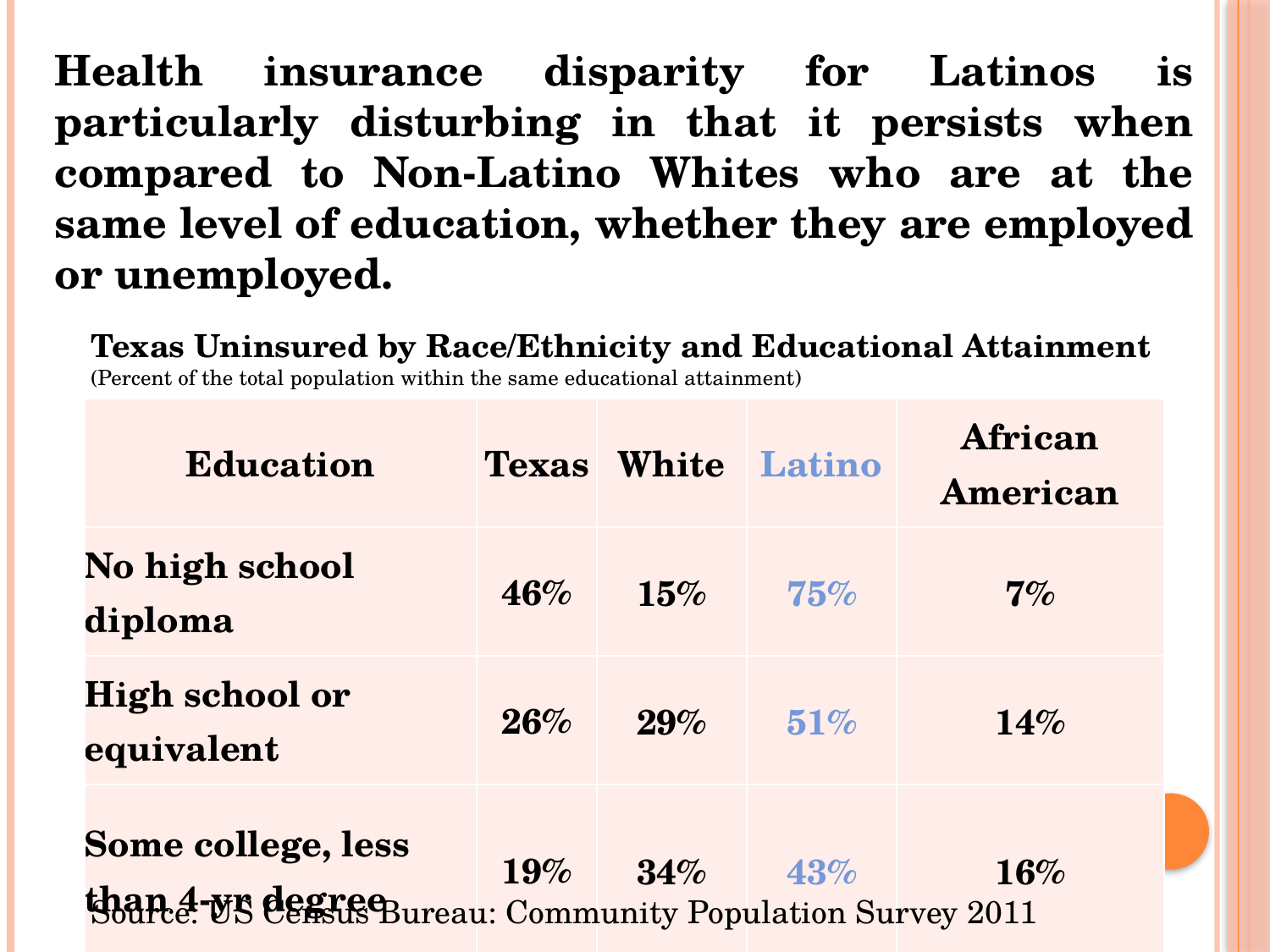

Health insurance disparity for Latinos is particularly disturbing in that it persists when compared to Non-Latino Whites who are at the same level of education, whether they are employed or unemployed.

Texas Uninsured by Race/Ethnicity and Educational Attainment
(Percent of the total population within the same educational attainment)
| Education | Texas | White | Latino | African American |
| --- | --- | --- | --- | --- |
| No high school diploma | 46% | 15% | 75% | 7% |
| High school or equivalent | 26% | 29% | 51% | 14% |
| Some college, less than 4-yr degree | 19% | 34% | 43% | 16% |
| Bachelor's degree or higher | 9% | 44% | 31% | 11% |
Source: US Census Bureau: Community Population Survey 2011